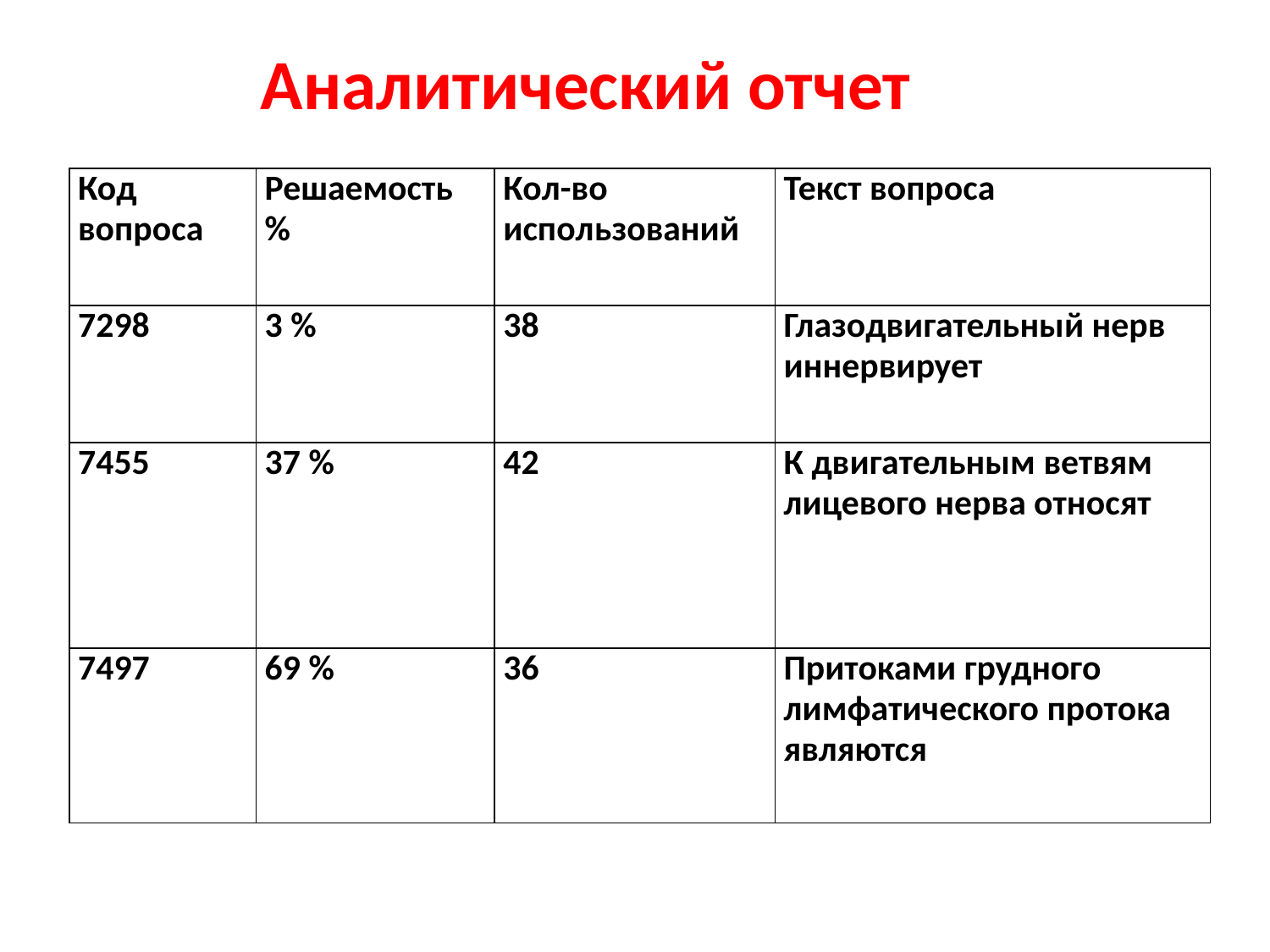

# Аналитический отчет
| Код вопроса | Решаемость % | Кол-во использований | Текст вопроса |
| --- | --- | --- | --- |
| 7298 | 3 % | 38 | Глазодвигательный нерв иннервирует |
| 7455 | 37 % | 42 | К двигательным ветвям лицевого нерва относят |
| 7497 | 69 % | 36 | Притоками грудного лимфатического протока являются |